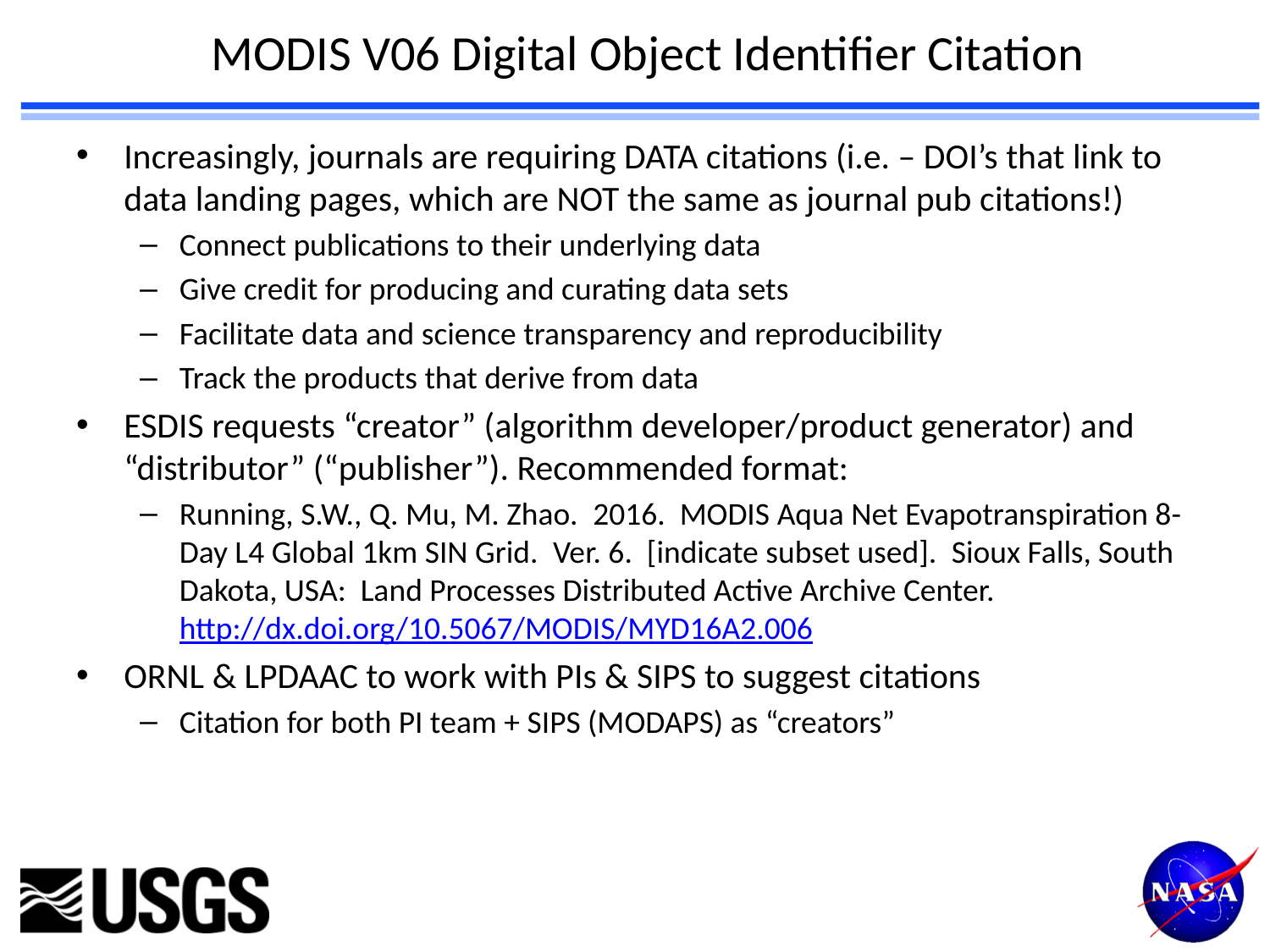

# MODIS V06 Digital Object Identifier Citation
Increasingly, journals are requiring DATA citations (i.e. – DOI’s that link to data landing pages, which are NOT the same as journal pub citations!)
Connect publications to their underlying data
Give credit for producing and curating data sets
Facilitate data and science transparency and reproducibility
Track the products that derive from data
ESDIS requests “creator” (algorithm developer/product generator) and “distributor” (“publisher”). Recommended format:
Running, S.W., Q. Mu, M. Zhao.  2016.  MODIS Aqua Net Evapotranspiration 8-Day L4 Global 1km SIN Grid.  Ver. 6.  [indicate subset used].  Sioux Falls, South Dakota, USA:  Land Processes Distributed Active Archive Center.  http://dx.doi.org/10.5067/MODIS/MYD16A2.006
ORNL & LPDAAC to work with PIs & SIPS to suggest citations
Citation for both PI team + SIPS (MODAPS) as “creators”